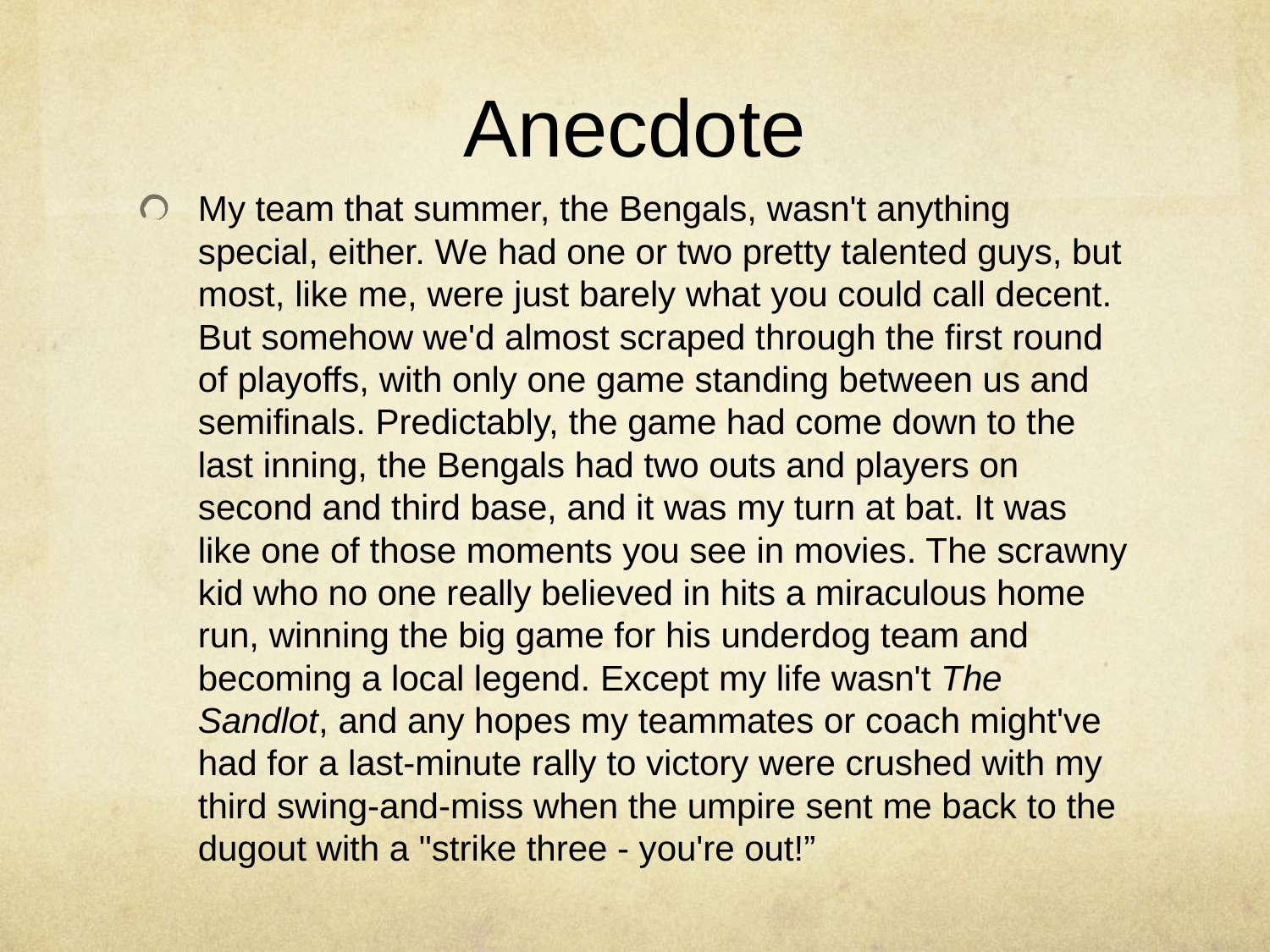

# Anecdote
My team that summer, the Bengals, wasn't anything special, either. We had one or two pretty talented guys, but most, like me, were just barely what you could call decent. But somehow we'd almost scraped through the first round of playoffs, with only one game standing between us and semifinals. Predictably, the game had come down to the last inning, the Bengals had two outs and players on second and third base, and it was my turn at bat. It was like one of those moments you see in movies. The scrawny kid who no one really believed in hits a miraculous home run, winning the big game for his underdog team and becoming a local legend. Except my life wasn't The Sandlot, and any hopes my teammates or coach might've had for a last-minute rally to victory were crushed with my third swing-and-miss when the umpire sent me back to the dugout with a "strike three - you're out!”